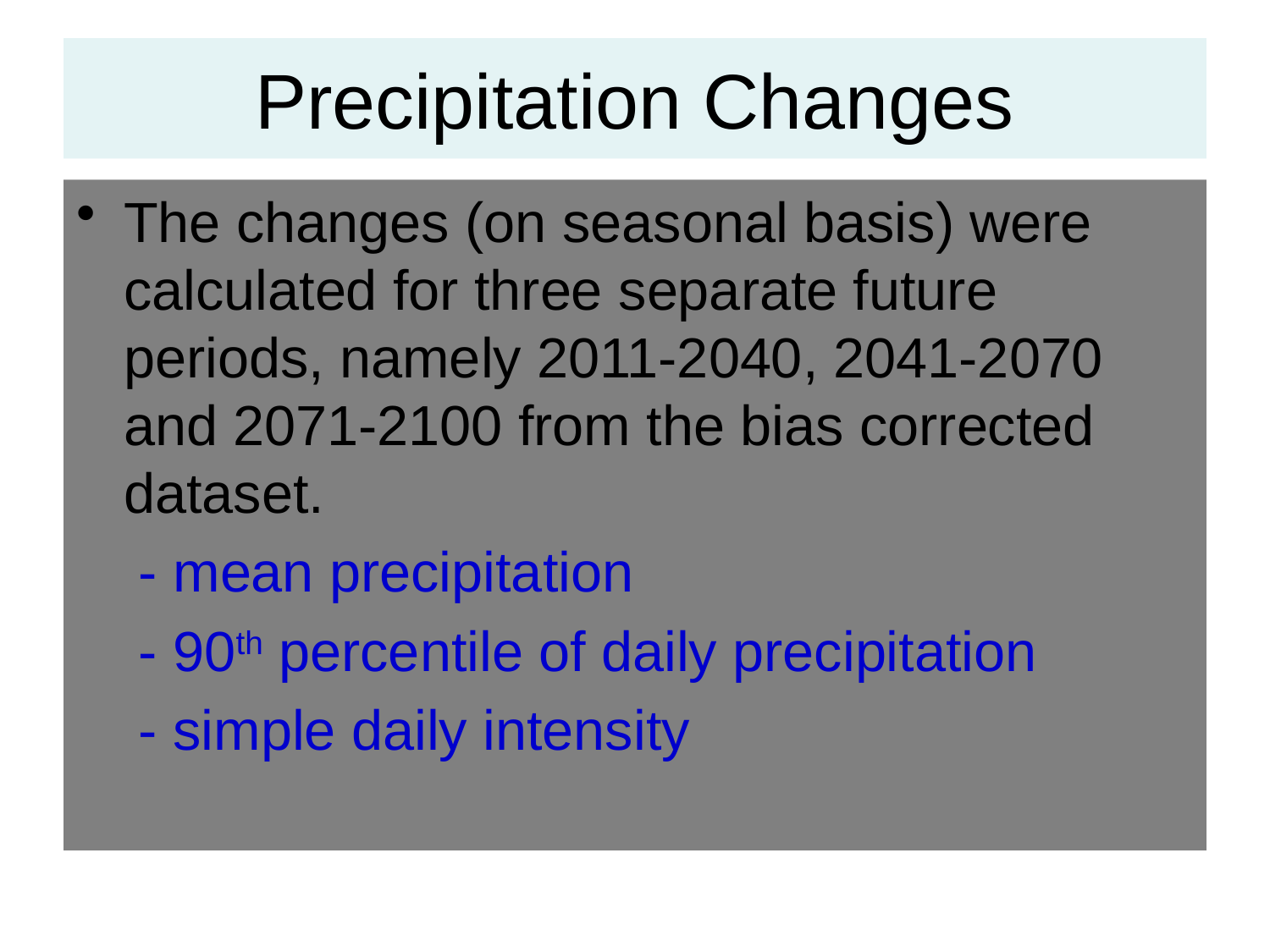

# Precipitation Changes
The changes (on seasonal basis) were calculated for three separate future periods, namely 2011-2040, 2041-2070 and 2071-2100 from the bias corrected dataset.
    - mean precipitation
    - 90th percentile of daily precipitation
    - simple daily intensity